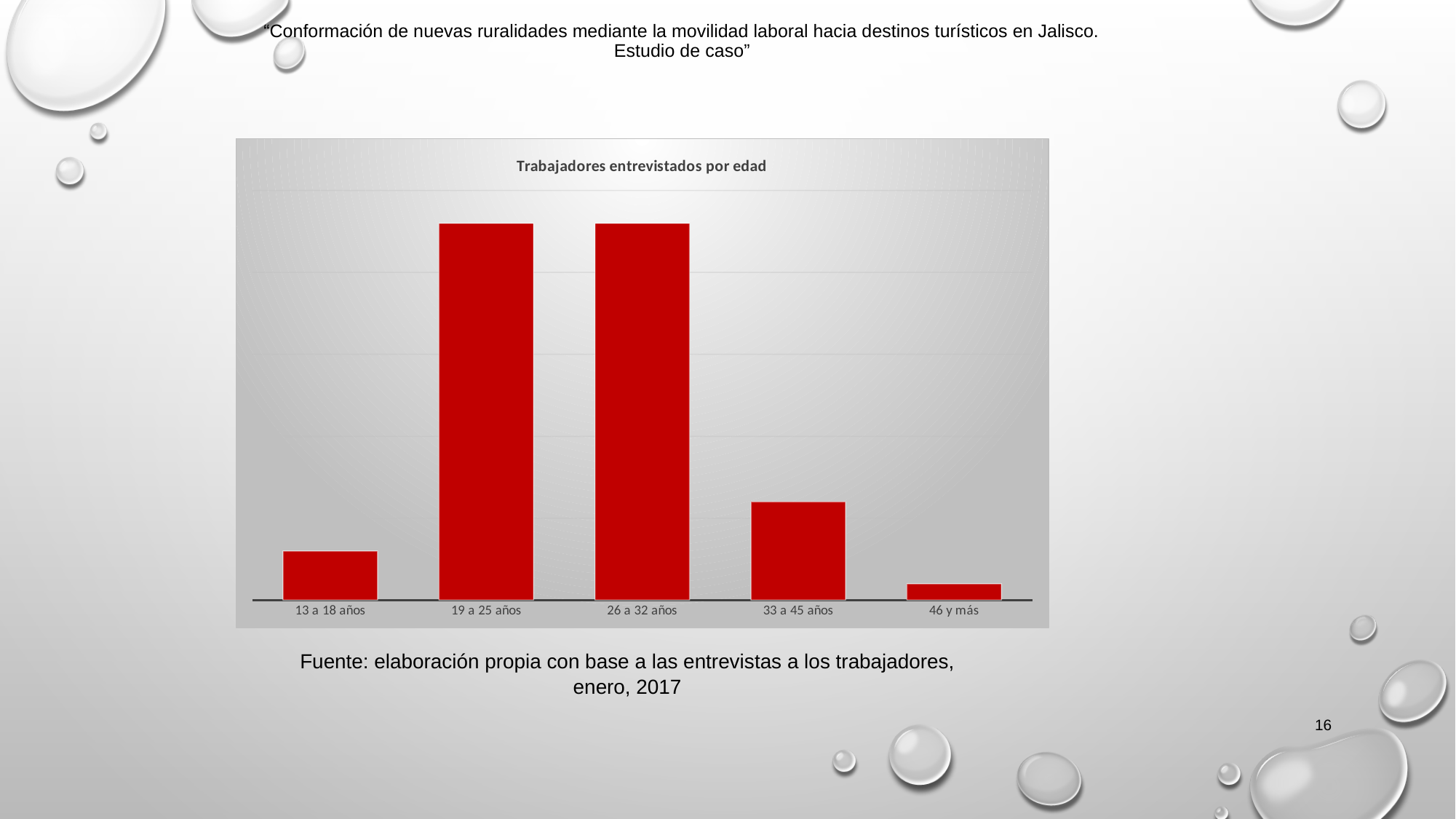

“Conformación de nuevas ruralidades mediante la movilidad laboral hacia destinos turísticos en Jalisco.
Estudio de caso”

### Chart: Trabajadores entrevistados por edad

| Category |  |
|---|---|
| 13 a 18 años | 3.0 |
| 19 a 25 años | 23.0 |
| 26 a 32 años | 23.0 |
| 33 a 45 años | 6.0 |
| 46 y más | 1.0 |
Fuente: elaboración propia con base a las entrevistas a los trabajadores, enero, 2017
16